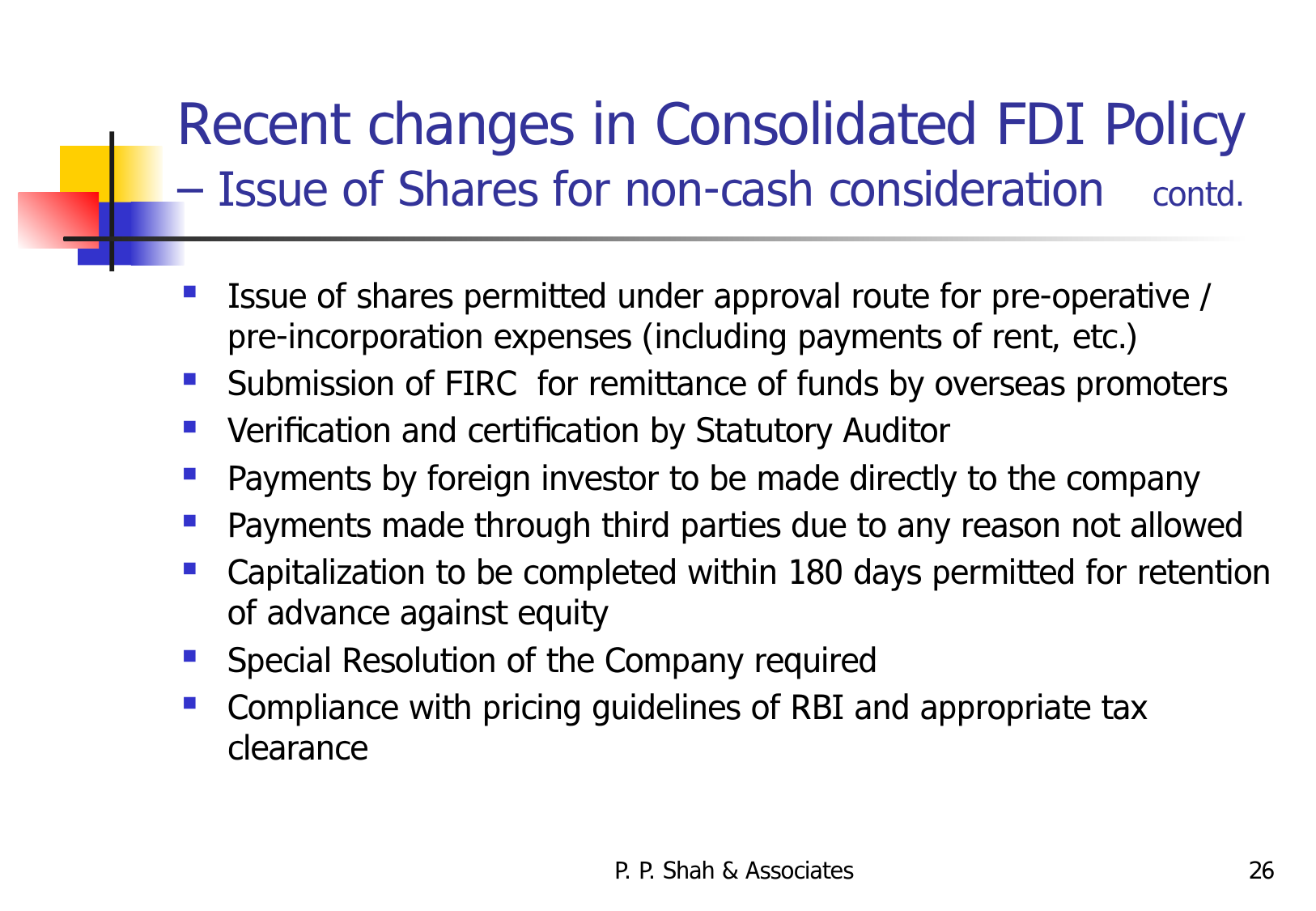

# Recent changes in Consolidated FDI Policy – Issue of Shares for non-cash consideration   contd.
Issue of shares permitted under approval route for pre-operative / pre-incorporation expenses (including payments of rent, etc.)
Submission of FIRC  for remittance of funds by overseas promoters
Verification and certification by Statutory Auditor
Payments by foreign investor to be made directly to the company
Payments made through third parties due to any reason not allowed
Capitalization to be completed within 180 days permitted for retention of advance against equity
Special Resolution of the Company required
Compliance with pricing guidelines of RBI and appropriate tax clearance
P. P. Shah & Associates
26